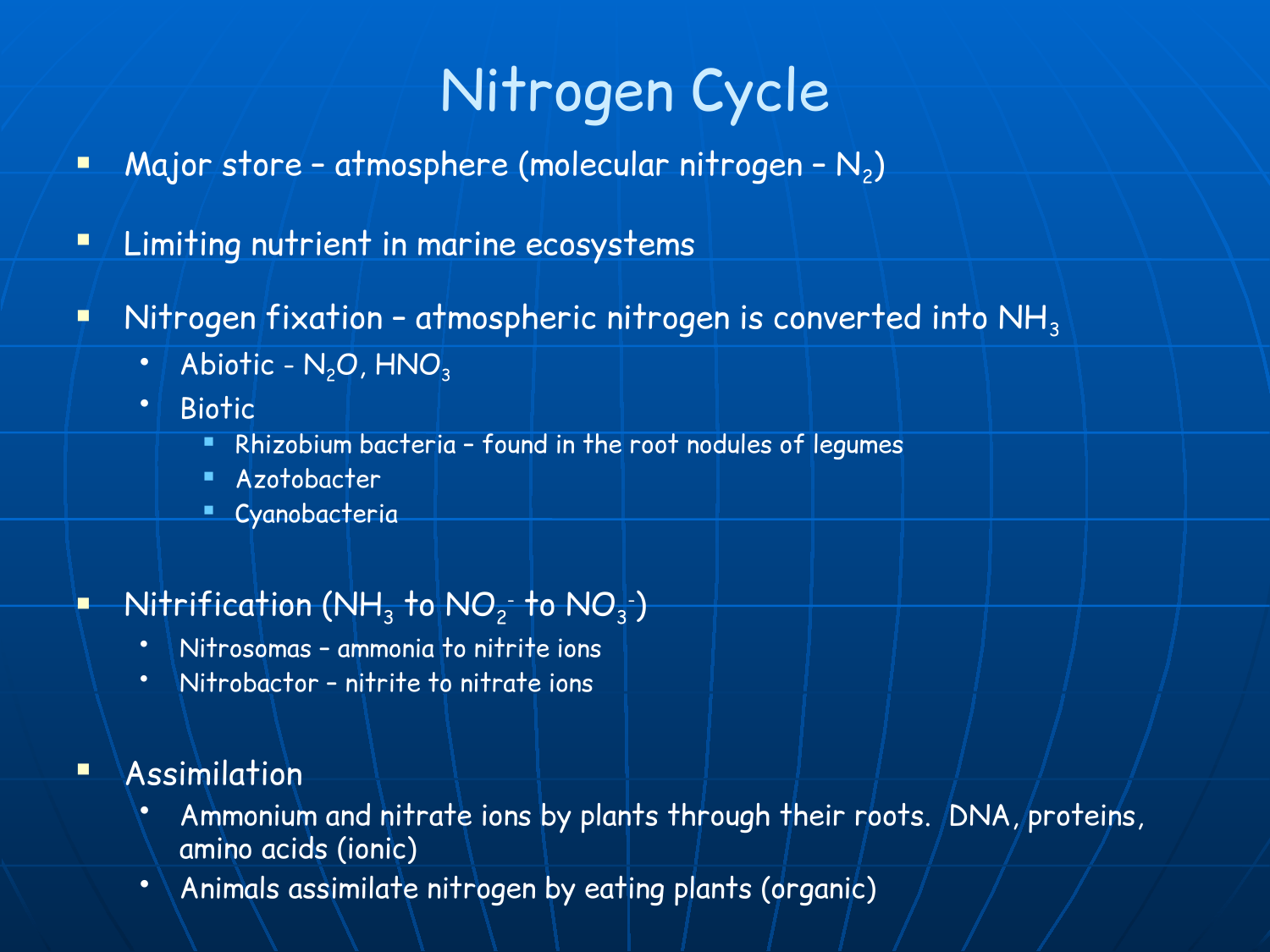

# Nitrogen Cycle
Major store – atmosphere (molecular nitrogen – N2)

Limiting nutrient in marine ecosystems

Nitrogen fixation – atmospheric nitrogen is converted into NH3
Abiotic - N2O, HNO3
Biotic
Rhizobium bacteria – found in the root nodules of legumes
Azotobacter
Cyanobacteria

Nitrification (NH3 to NO2- to NO3-)
Nitrosomas – ammonia to nitrite ions
Nitrobactor – nitrite to nitrate ions

Assimilation
Ammonium and nitrate ions by plants through their roots.  DNA, proteins, amino acids (ionic)
Animals assimilate nitrogen by eating plants (organic)